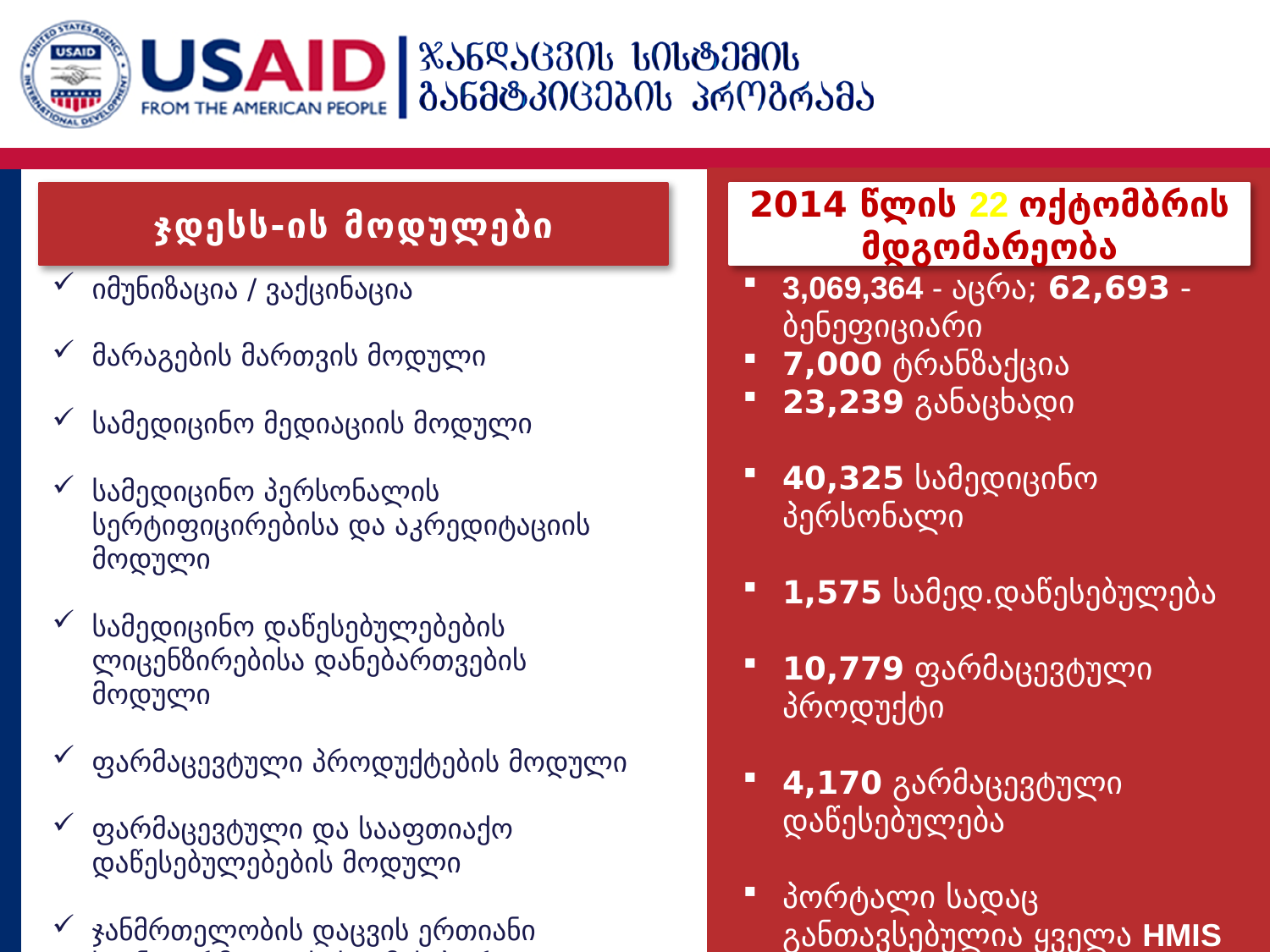

ჯდესს-ის მოდულები
2014 წლის 22 ოქტომბრის მდგომარეობა
3,069,364 - აცრა; 62,693 - ბენეფიციარი
7,000 ტრანზაქცია
23,239 განაცხადი

40,325 სამედიცინო პერსონალი

1,575 სამედ.დაწესებულება

10,779 ფარმაცევტული პროდუქტი

4,170 გარმაცევტული დაწესებულება

პორტალი სადაც განთავსებულია ყველა HMIS მოდული
იმუნიზაცია / ვაქცინაცია

მარაგების მართვის მოდული

სამედიცინო მედიაციის მოდული

სამედიცინო პერსონალის სერტიფიცირებისა და აკრედიტაციის მოდული

სამედიცინო დაწესებულებების ლიცენზირებისა დანებართვების მოდული

ფარმაცევტული პროდუქტების მოდული

ფარმაცევტული და სააფთიაქო დაწესებულებების მოდული

ჯანმრთელობის დაცვის ერთიანი საინფორმაციო სისტემის პორტალი
289,142,147 ლარი